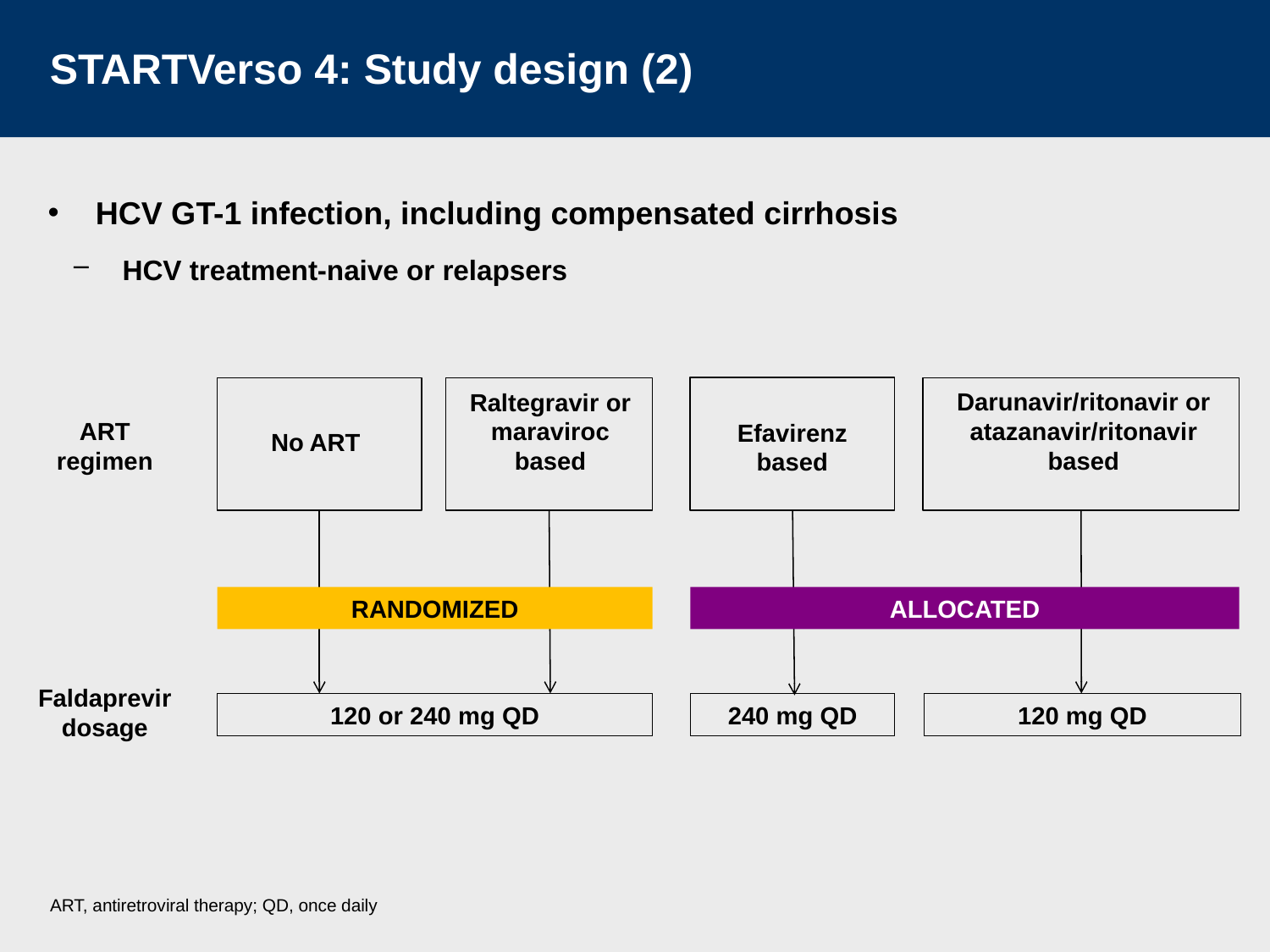

# STARTVerso 4: Study design (2)
HCV GT-1 infection, including compensated cirrhosis
HCV treatment-naive or relapsers

Darunavir/ritonavir or
atazanavir/ritonavir
based
Raltegravir or
maraviroc
based
ART regimen
Efavirenz
based
No ART
ALLOCATED
RANDOMIZED
Faldaprevir dosage
120 or 240 mg QD
240 mg QD
120 mg QD
ART, antiretroviral therapy; QD, once daily